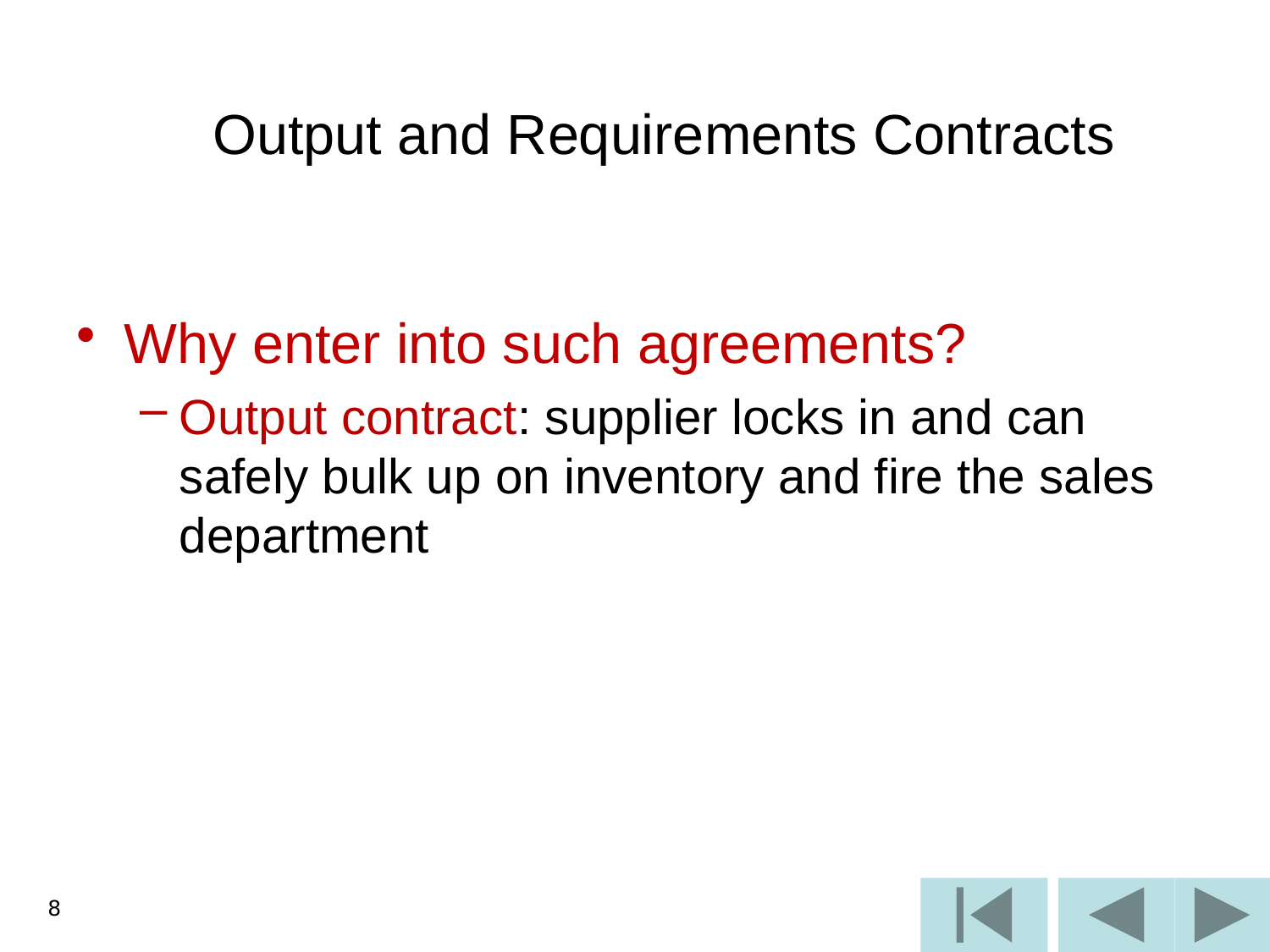

# Output and Requirements Contracts

Why enter into such agreements?
Output contract: supplier locks in and can safely bulk up on inventory and fire the sales department

8